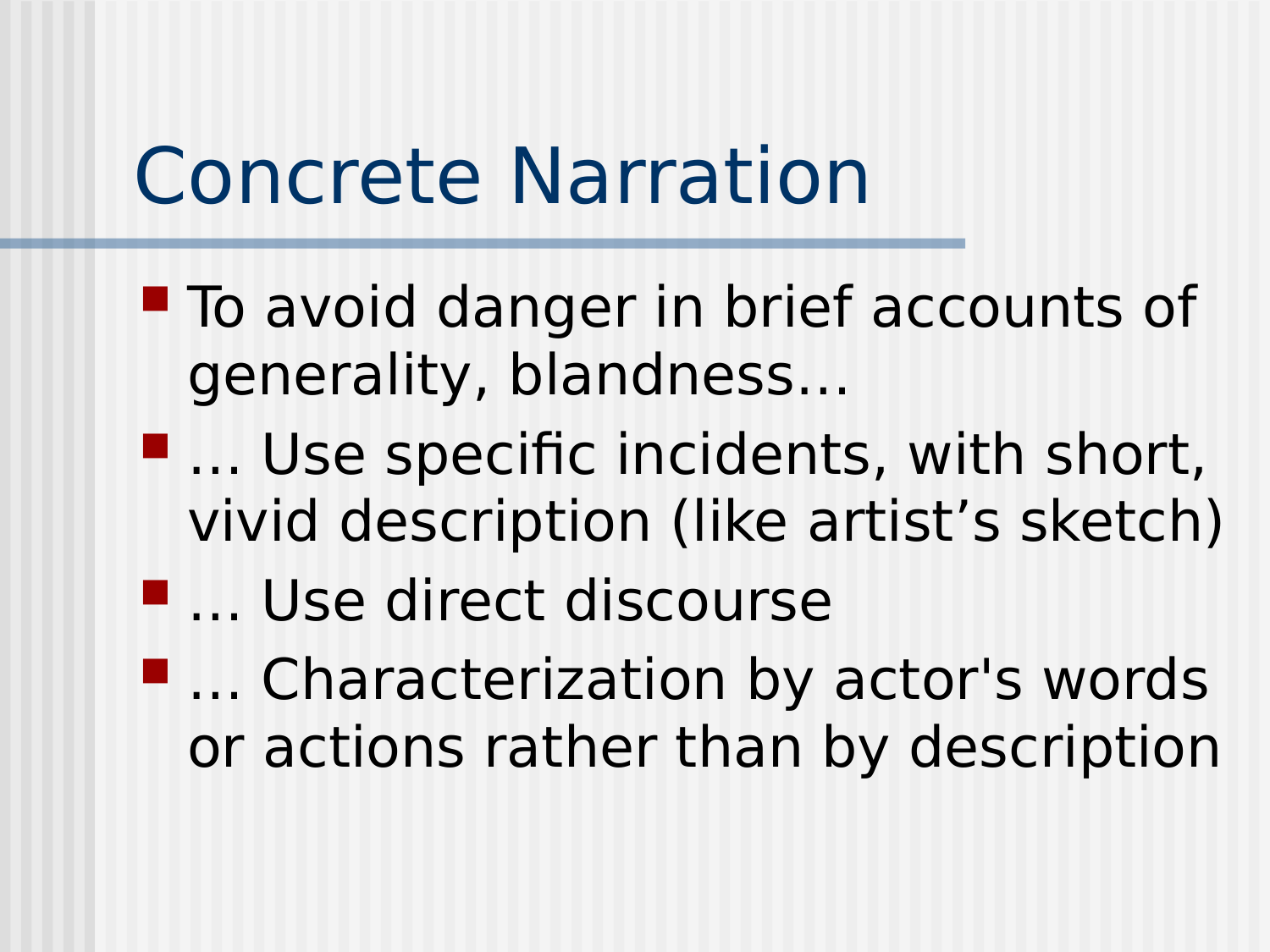

# Concrete Narration
To avoid danger in brief accounts of generality, blandness…
… Use specific incidents, with short, vivid description (like artist’s sketch)
… Use direct discourse
… Characterization by actor's words or actions rather than by description